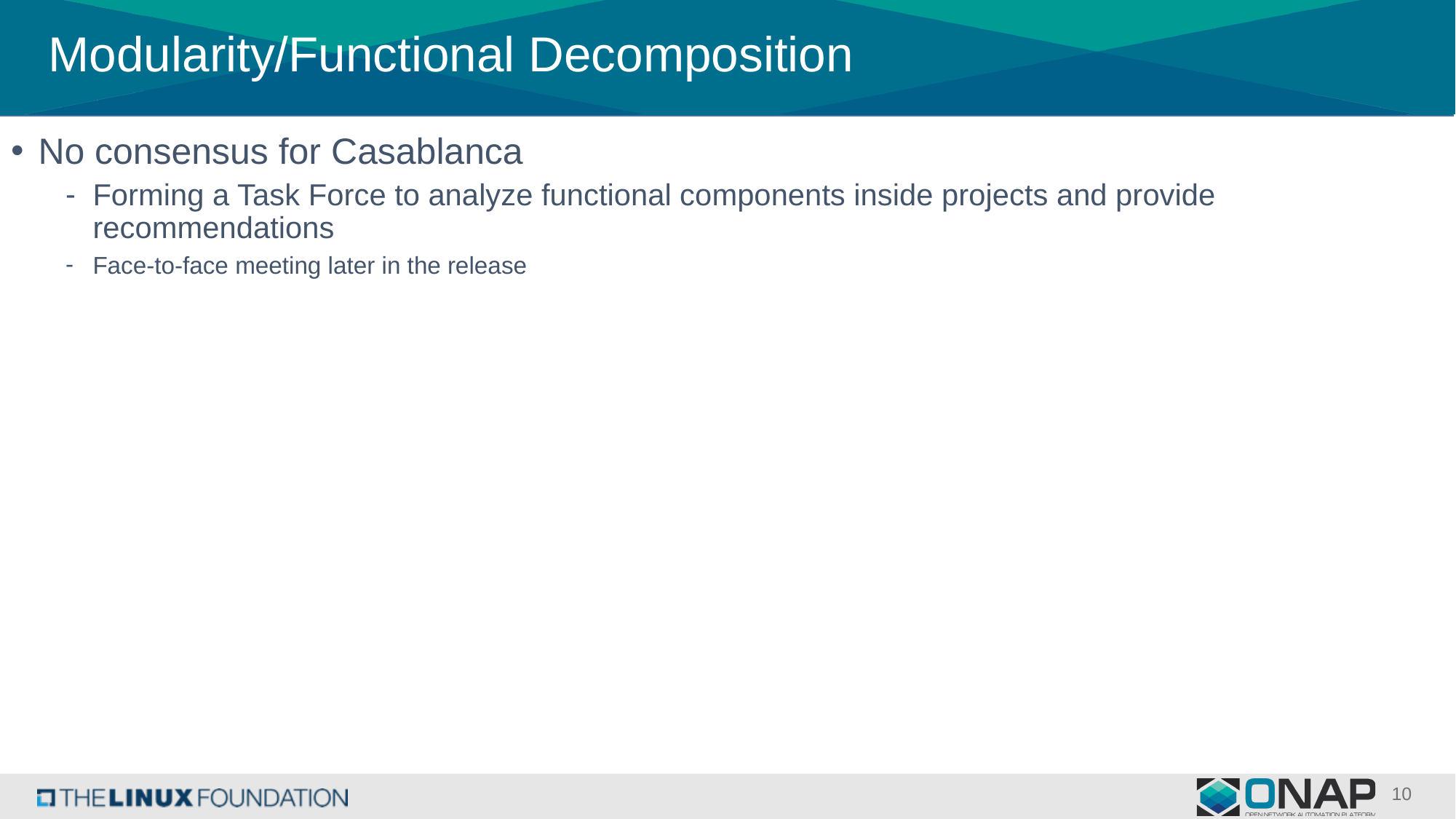

# Modularity/Functional Decomposition
No consensus for Casablanca
Forming a Task Force to analyze functional components inside projects and provide recommendations
Face-to-face meeting later in the release

10